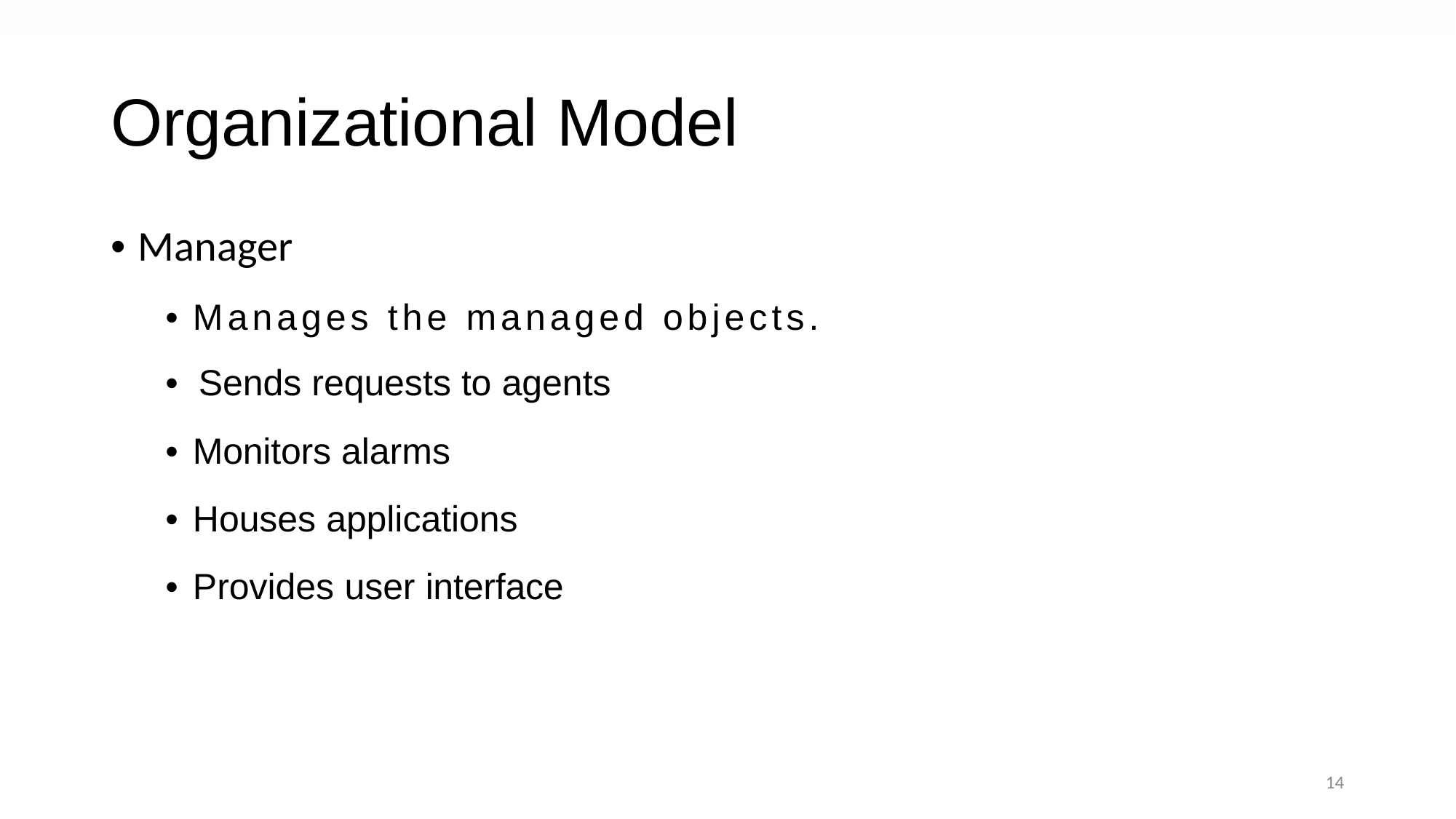

Organizational Model
• Manager
• Manages the managed objects.
•  Sends requests to agents
• Monitors alarms
• Houses applications
• Provides user interface
14
14